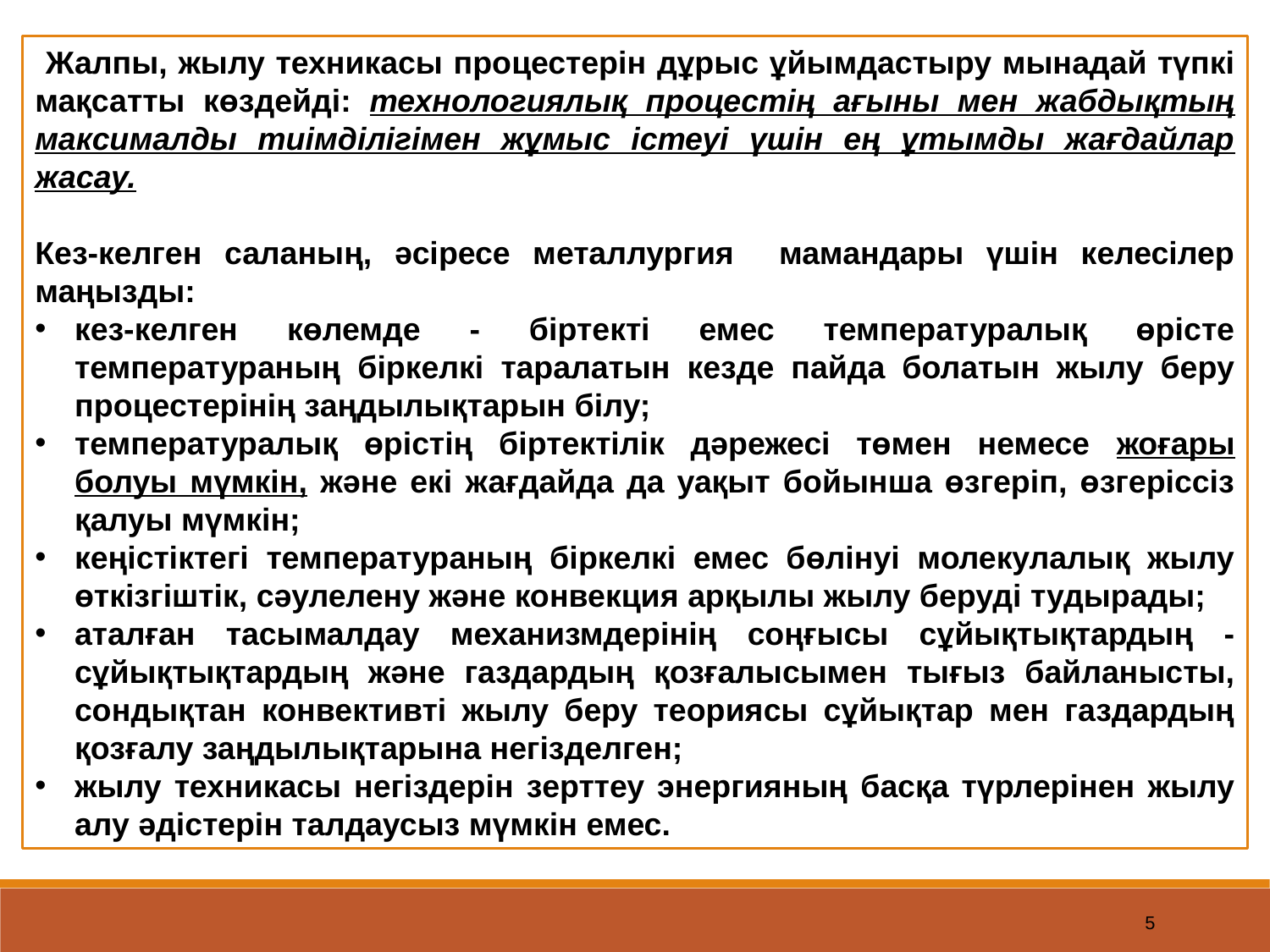

Жалпы, жылу техникасы процестерін дұрыс ұйымдастыру мынадай түпкі мақсатты көздейді: технологиялық процестің ағыны мен жабдықтың максималды тиімділігімен жұмыс істеуі үшін ең ұтымды жағдайлар жасау.

Кез-келген саланың, әсіресе металлургия  мамандары үшін келесілер маңызды:
кез-келген көлемде - біртекті емес температуралық өрісте температураның біркелкі таралатын кезде пайда болатын жылу беру процестерінің заңдылықтарын білу;
температуралық өрістің біртектілік дәрежесі төмен немесе жоғары болуы мүмкін, және екі жағдайда да уақыт бойынша өзгеріп, өзгеріссіз қалуы мүмкін;
кеңістіктегі температураның біркелкі емес бөлінуі молекулалық жылу өткізгіштік, сәулелену және конвекция арқылы жылу беруді тудырады;
аталған тасымалдау механизмдерінің соңғысы сұйықтықтардың - сұйықтықтардың және газдардың қозғалысымен тығыз байланысты, сондықтан конвективті жылу беру теориясы сұйықтар мен газдардың қозғалу заңдылықтарына негізделген;
жылу техникасы негіздерін зерттеу энергияның басқа түрлерінен жылу алу әдістерін талдаусыз мүмкін емес.
5